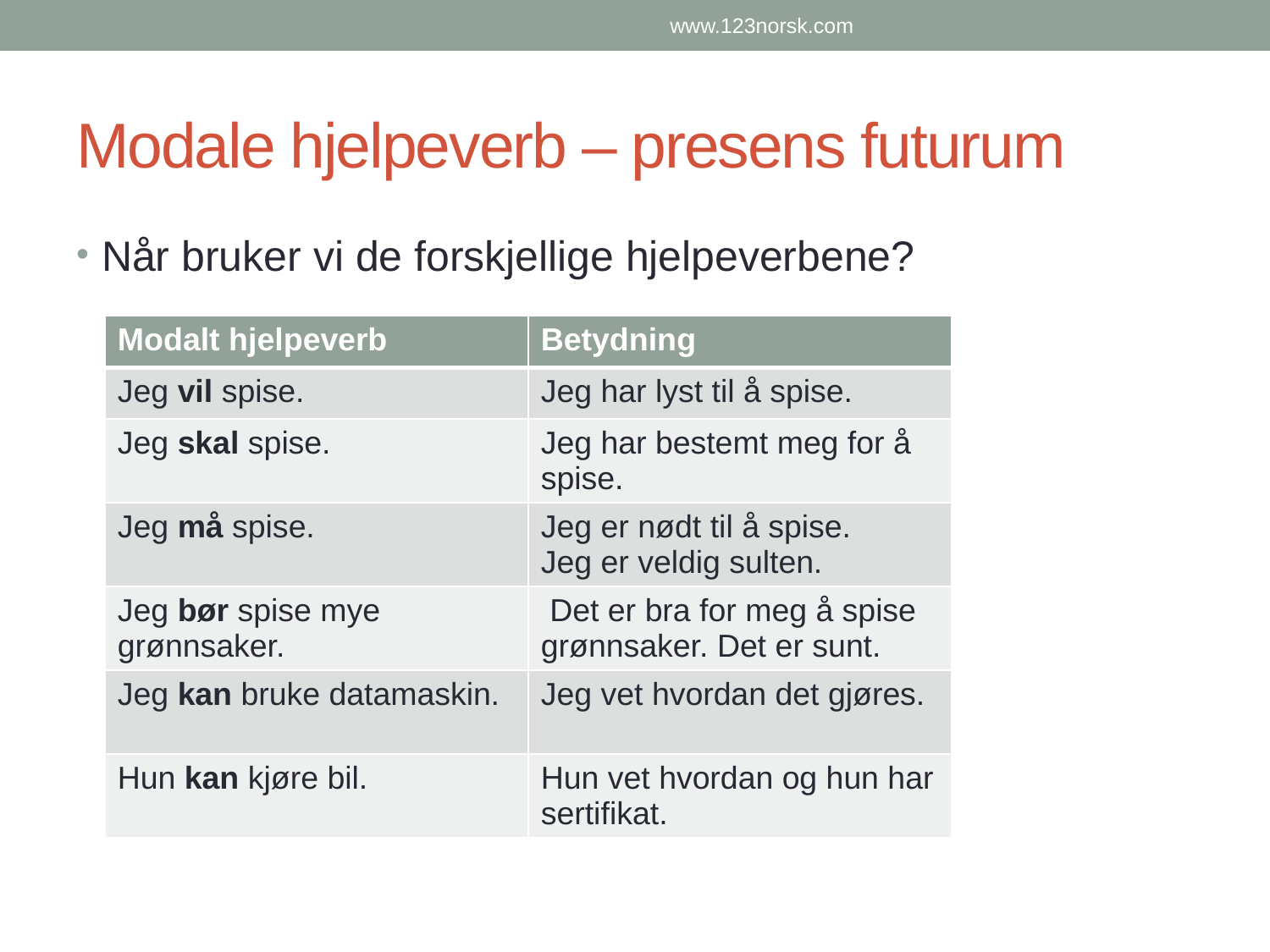

www.123norsk.com
# Modale hjelpeverb – presens futurum
Når bruker vi de forskjellige hjelpeverbene?

| Modalt hjelpeverb | Betydning |
| --- | --- |
| Jeg vil spise. | Jeg har lyst til å spise. |
| Jeg skal spise. | Jeg har bestemt meg for å spise. |
| Jeg må spise. | Jeg er nødt til å spise. Jeg er veldig sulten. |
| Jeg bør spise mye grønnsaker. | Det er bra for meg å spise grønnsaker. Det er sunt. |
| Jeg kan bruke datamaskin. | Jeg vet hvordan det gjøres. |
| Hun kan kjøre bil. | Hun vet hvordan og hun har sertifikat. |